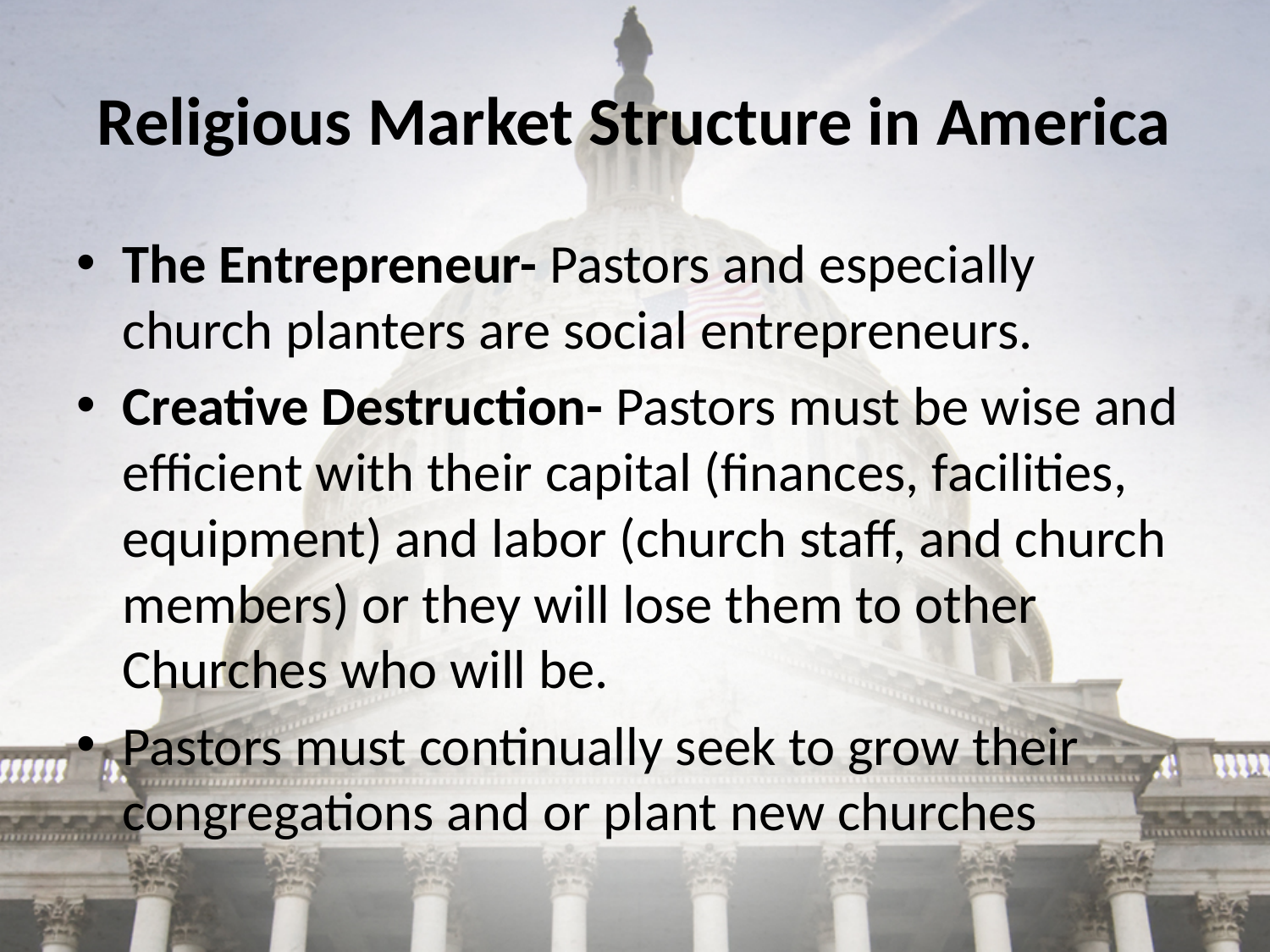

# Religious Market Structure in America
The Entrepreneur- Pastors and especially church planters are social entrepreneurs.
Creative Destruction- Pastors must be wise and efficient with their capital (finances, facilities, equipment) and labor (church staff, and church members) or they will lose them to other Churches who will be.
Pastors must continually seek to grow their congregations and or plant new churches